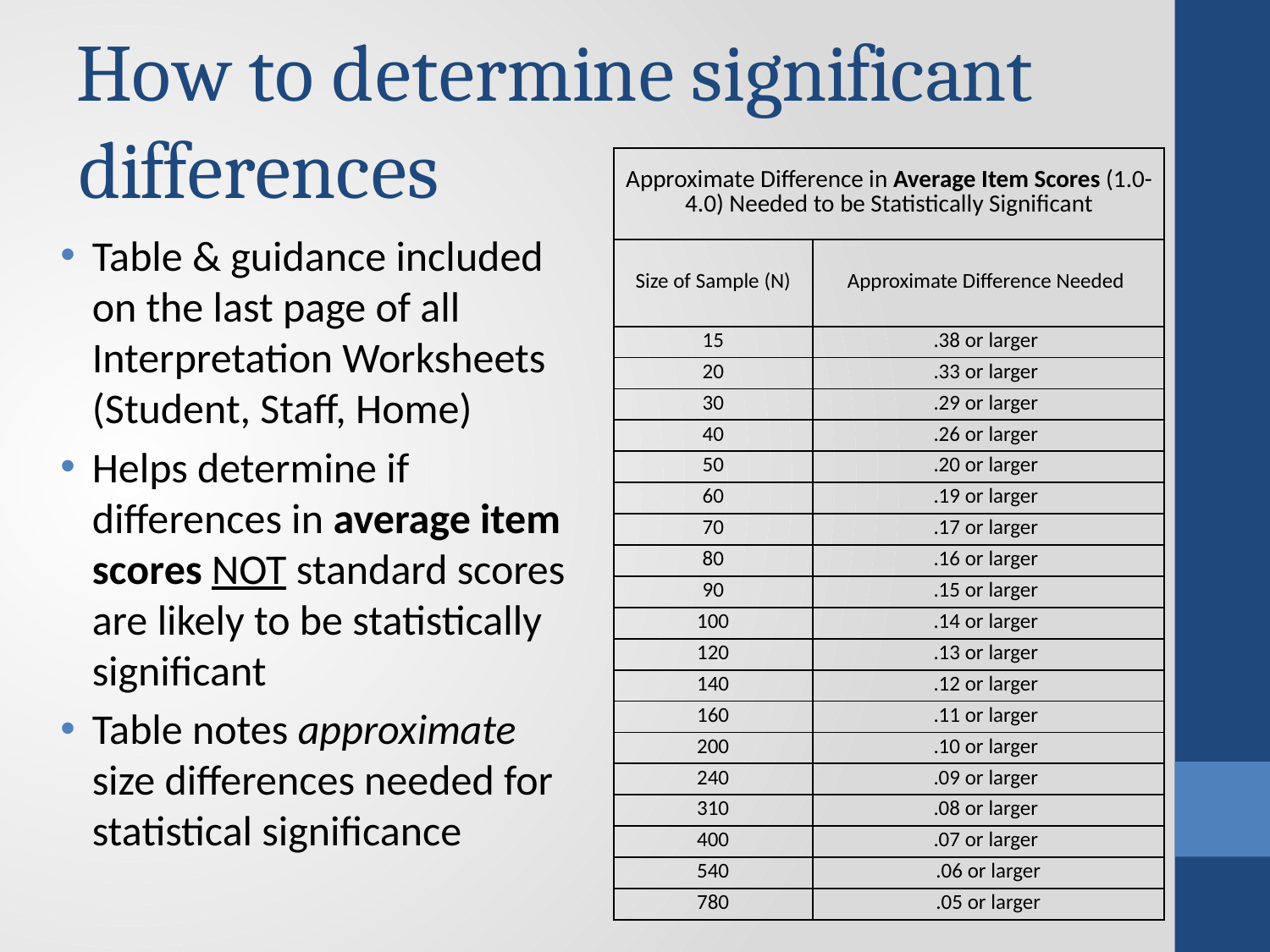

# How to determine significant differences
| Approximate Difference in Average Item Scores (1.0-4.0) Needed to be Statistically Significant |  |
| --- | --- |
| Size of Sample (N) | Approximate Difference Needed |
| 15 | .38 or larger |
| 20 | .33 or larger |
| 30 | .29 or larger |
| 40 | .26 or larger |
| 50 | .20 or larger |
| 60 | .19 or larger |
| 70 | .17 or larger |
| 80 | .16 or larger |
| 90 | .15 or larger |
| 100 | .14 or larger |
| 120 | .13 or larger |
| 140 | .12 or larger |
| 160 | .11 or larger |
| 200 | .10 or larger |
| 240 | .09 or larger |
| 310 | .08 or larger |
| 400 | .07 or larger |
| 540 | .06 or larger |
| 780 | .05 or larger |
Table & guidance included on the last page of all Interpretation Worksheets (Student, Staff, Home)
Helps determine if differences in average item scores NOT standard scores are likely to be statistically significant
Table notes approximate size differences needed for statistical significance